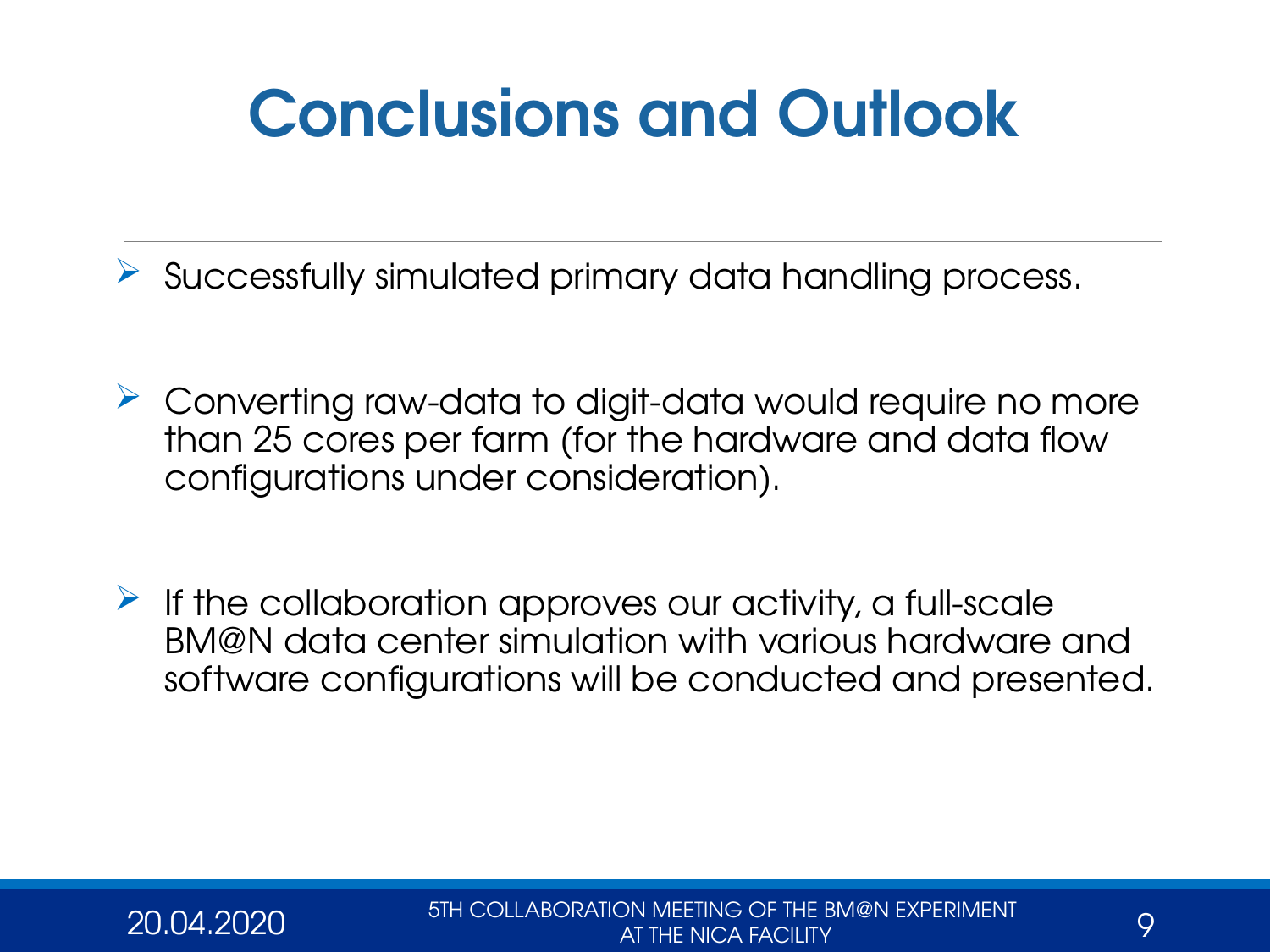

# Conclusions and Outlook
Successfully simulated primary data handling process.

Converting raw-data to digit-data would require no more than 25 cores per farm (for the hardware and data flow configurations under consideration).

If the collaboration approves our activity, a full-scale BM@N data center simulation with various hardware and software configurations will be conducted and presented.
20.04.2020
5th Collaboration Meeting of the BM@N Experiment
at the NICA Facility
9